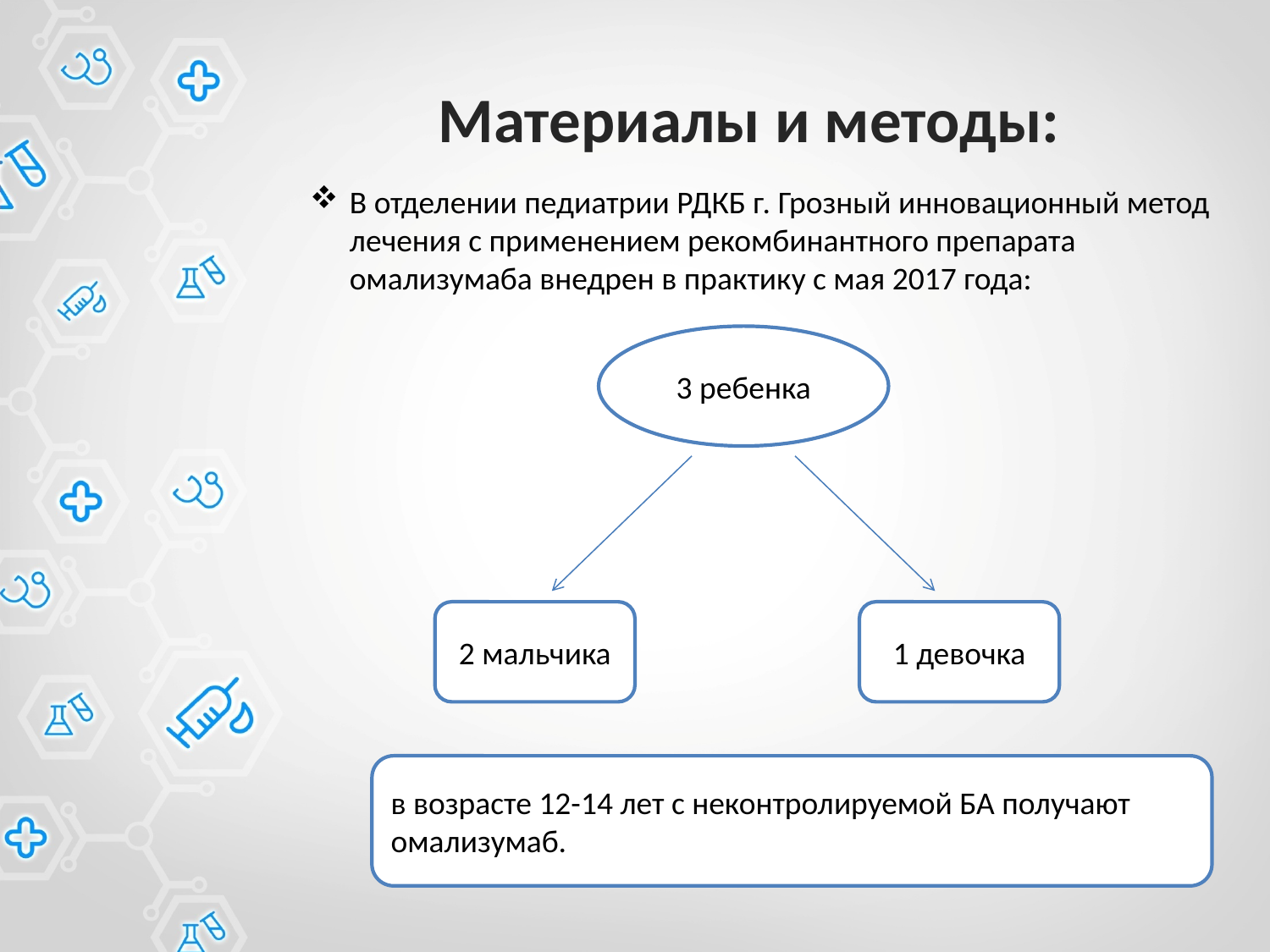

# Материалы и методы:
В отделении педиатрии РДКБ г. Грозный инновационный метод лечения с применением рекомбинантного препарата омализумаба внедрен в практику с мая 2017 года:
3 ребенка
2 мальчика
1 девочка
в возрасте 12-14 лет с неконтролируемой БА получают омализумаб.